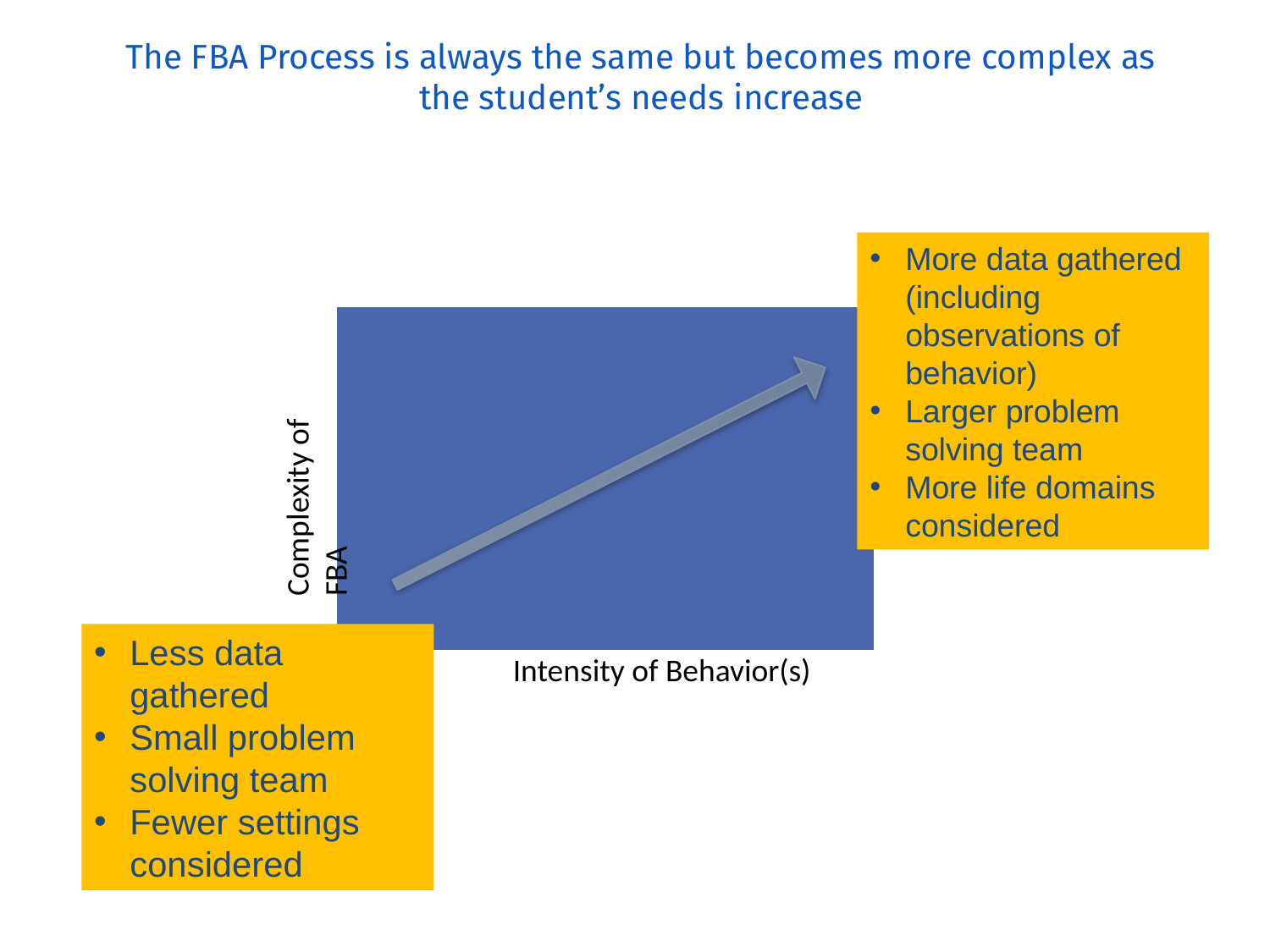

# The FBA Process is always the same but becomes more complex as the student’s needs increase
More data gathered (including observations of behavior)
Larger problem solving team
More life domains considered

|  |
| --- |
Complexity of FBA
Intensity of Behavior(s)
Less data gathered
Small problem solving team
Fewer settings considered